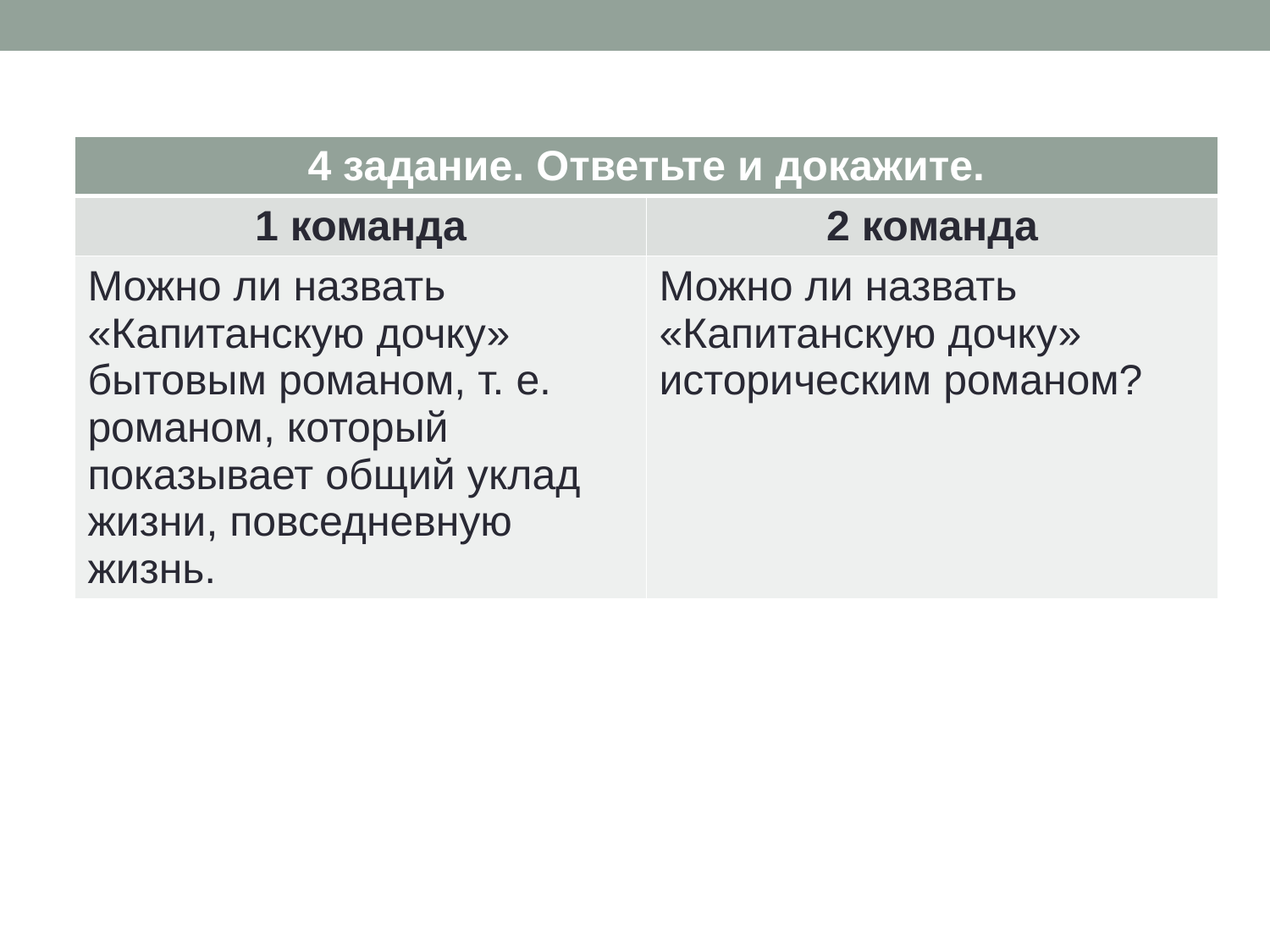

| 4 задание. Ответьте и докажите. |  |
| --- | --- |
| 1 команда | 2 команда |
| Можно ли назвать «Капитанскую дочку» бытовым романом, т. е. романом, который показывает общий уклад жизни, повседневную жизнь. | Можно ли назвать «Капитанскую дочку» историческим романом? |